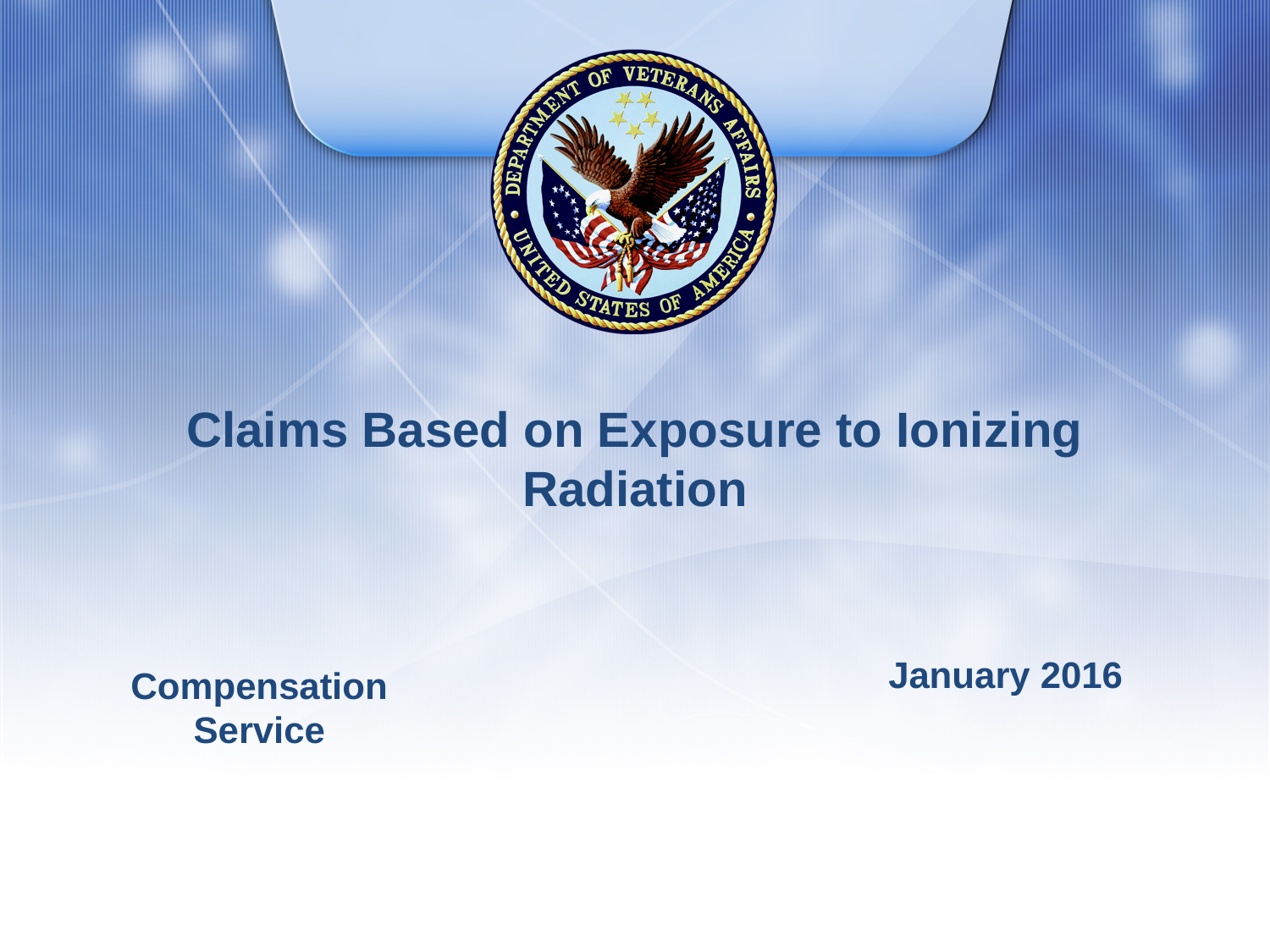

# Claims Based on Exposure to Ionizing Radiation
January 2016
Compensation Service